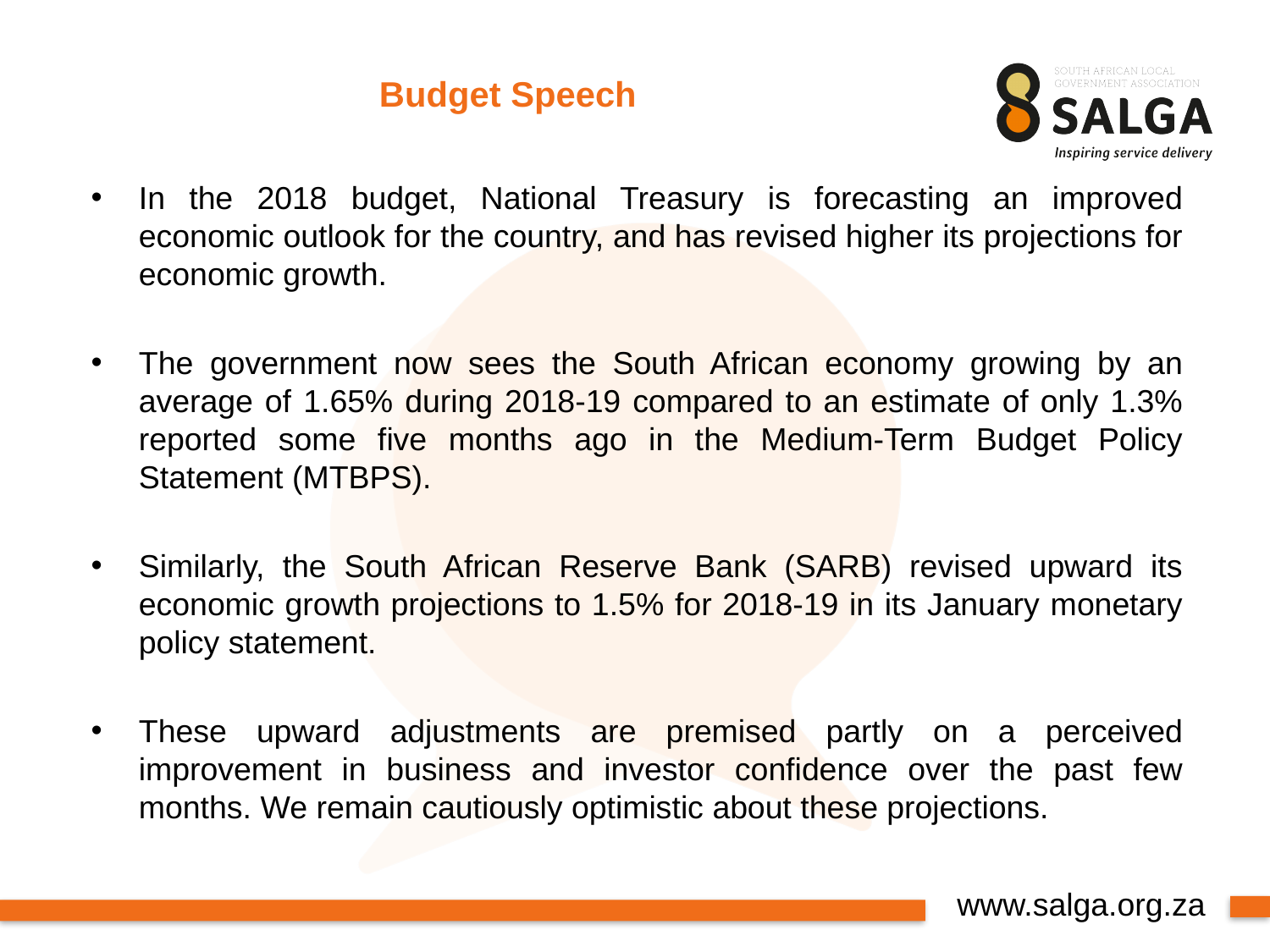

# Budget Speech

In the 2018 budget, National Treasury is forecasting an improved economic outlook for the country, and has revised higher its projections for economic growth.

The government now sees the South African economy growing by an average of 1.65% during 2018-19 compared to an estimate of only 1.3% reported some five months ago in the Medium-Term Budget Policy Statement (MTBPS).

Similarly, the South African Reserve Bank (SARB) revised upward its economic growth projections to 1.5% for 2018-19 in its January monetary policy statement.

These upward adjustments are premised partly on a perceived improvement in business and investor confidence over the past few months. We remain cautiously optimistic about these projections.